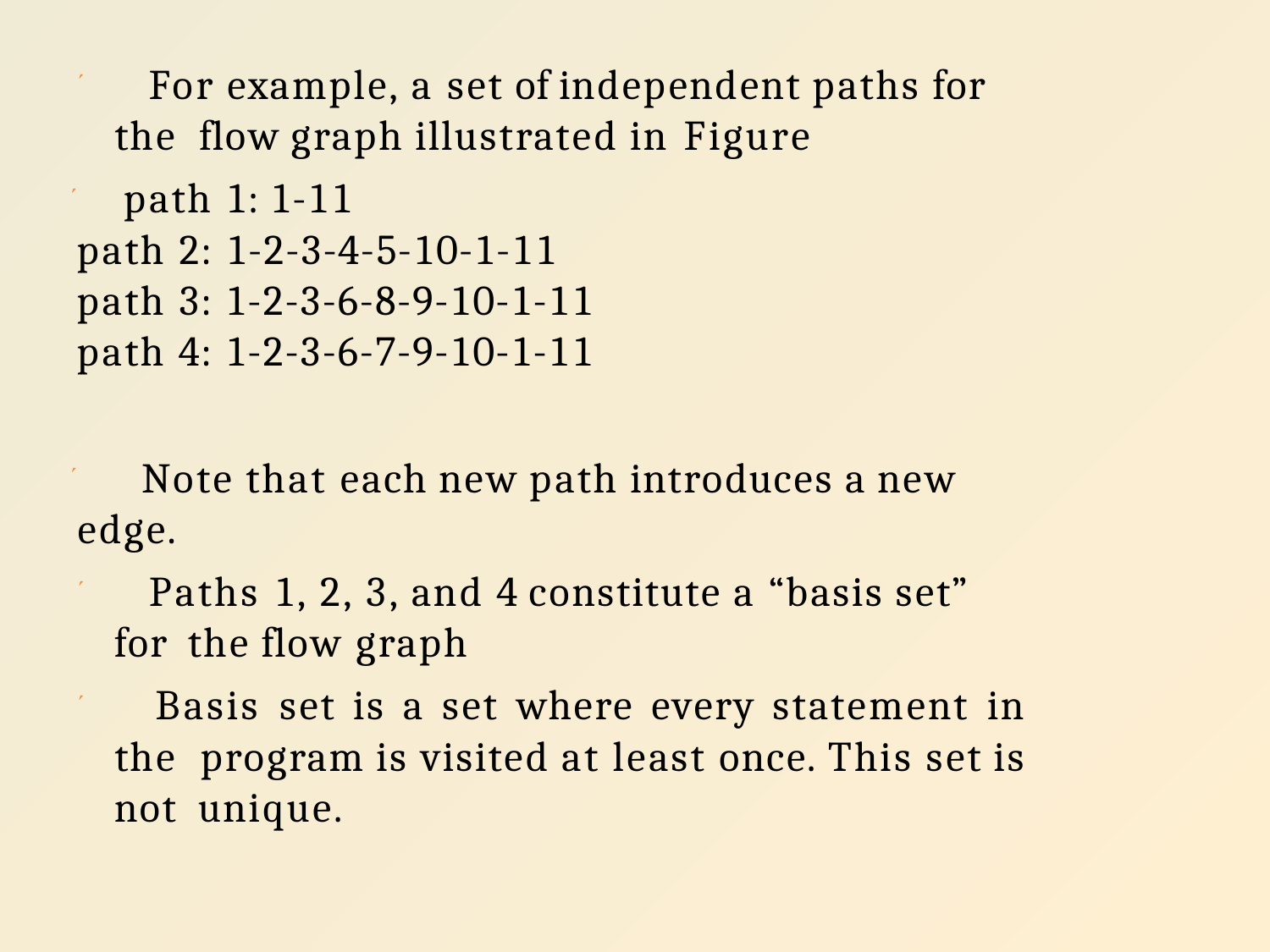

′ For example, a set of independent paths for the  flow graph illustrated in Figure
′ path 1: 1-11
path 2: 1-2-3-4-5-10-1-11
path 3: 1-2-3-6-8-9-10-1-11
path 4: 1-2-3-6-7-9-10-1-11

′ Note that each new path introduces a new edge.
′ Paths 1, 2, 3, and 4 constitute a “basis set” for  the flow graph
′ Basis set is a set where every statement in the  program is visited at least once. This set is not  unique.